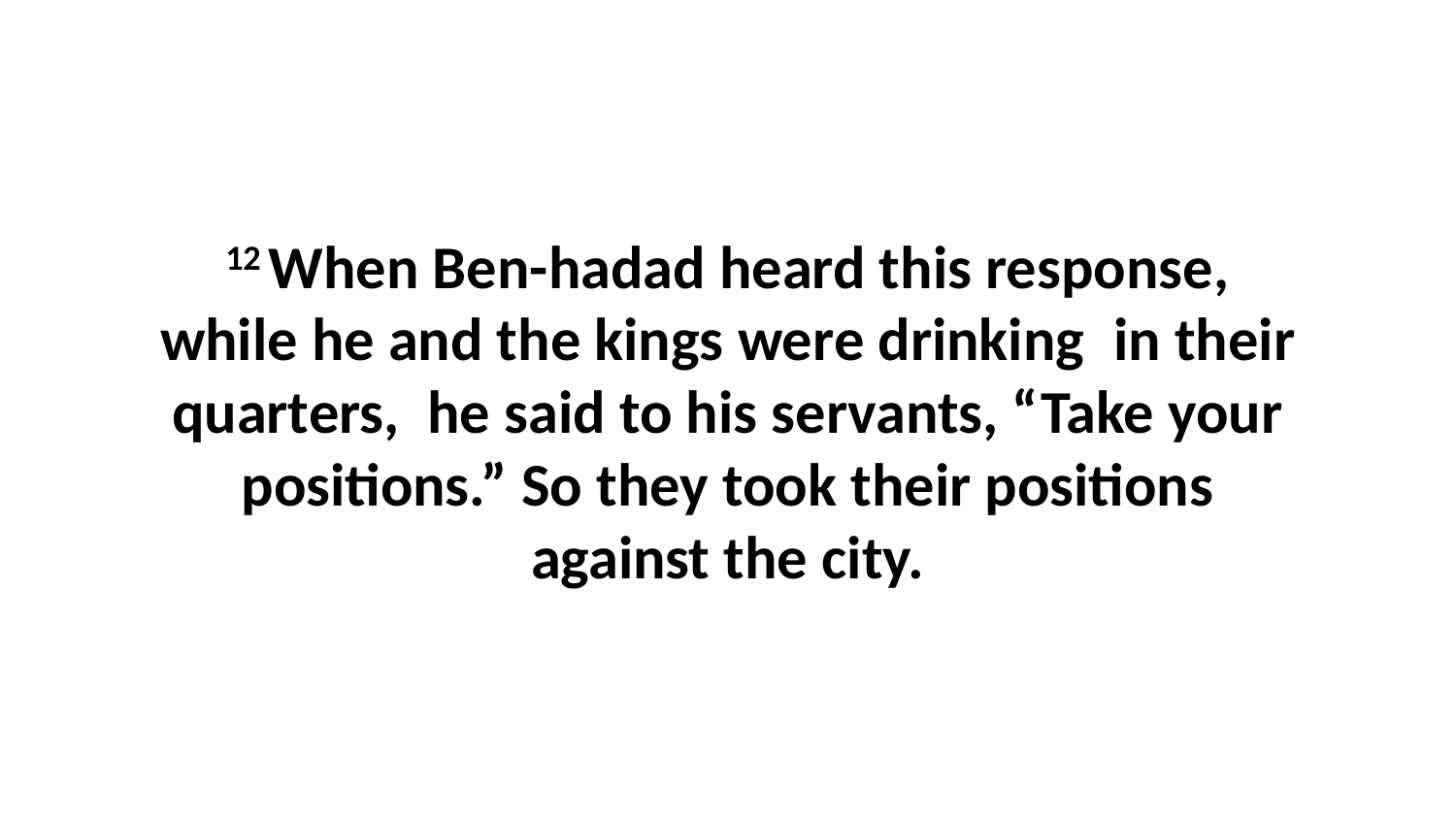

12 When Ben-hadad heard this response, while he and the kings were drinking  in their quarters,  he said to his servants, “Take your positions.” So they took their positions against the city.